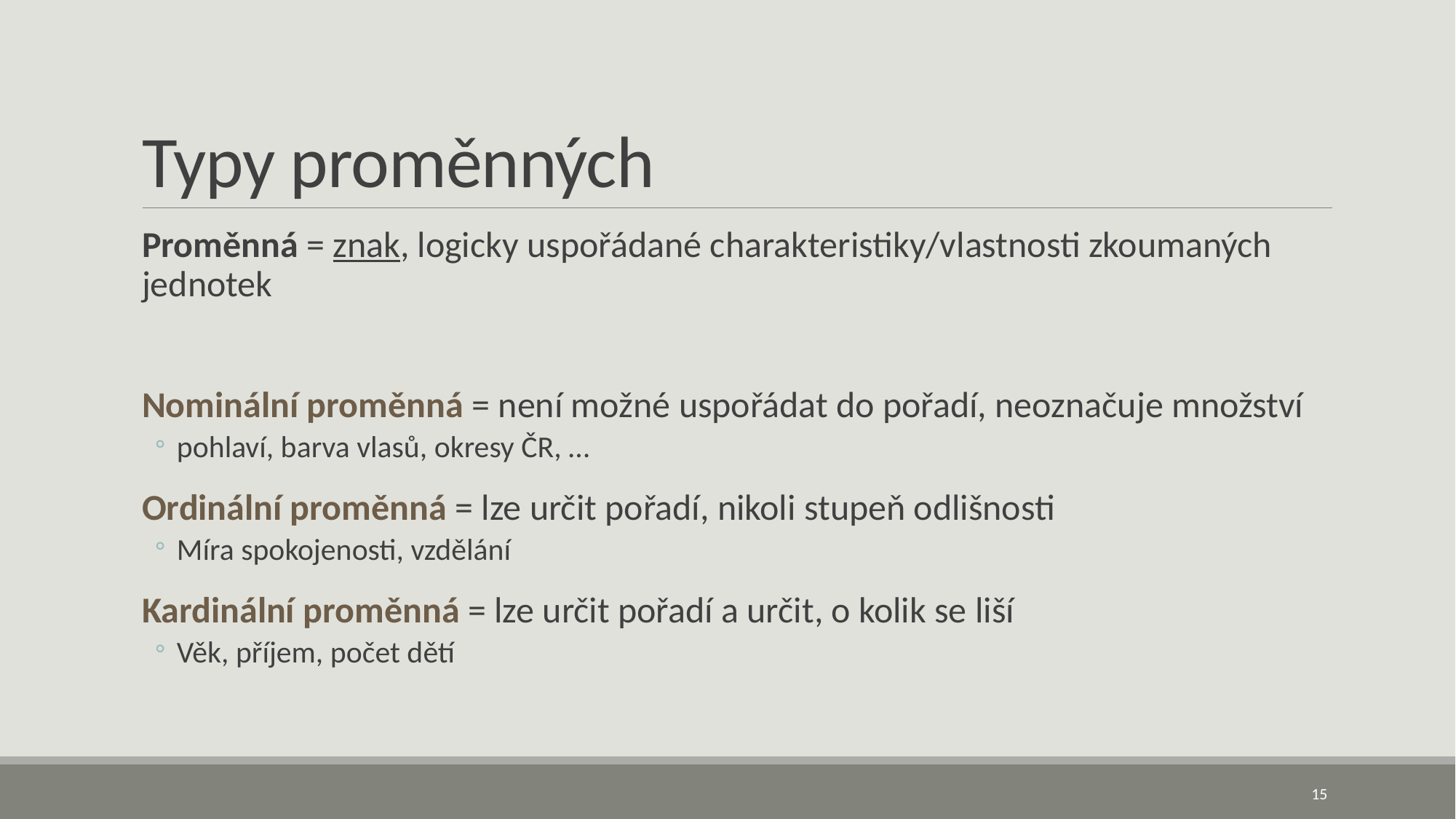

# Typy proměnných
Proměnná = znak, logicky uspořádané charakteristiky/vlastnosti zkoumaných jednotek

Nominální proměnná = není možné uspořádat do pořadí, neoznačuje množství
pohlaví, barva vlasů, okresy ČR, …
Ordinální proměnná = lze určit pořadí, nikoli stupeň odlišnosti
Míra spokojenosti, vzdělání
Kardinální proměnná = lze určit pořadí a určit, o kolik se liší
Věk, příjem, počet dětí
15